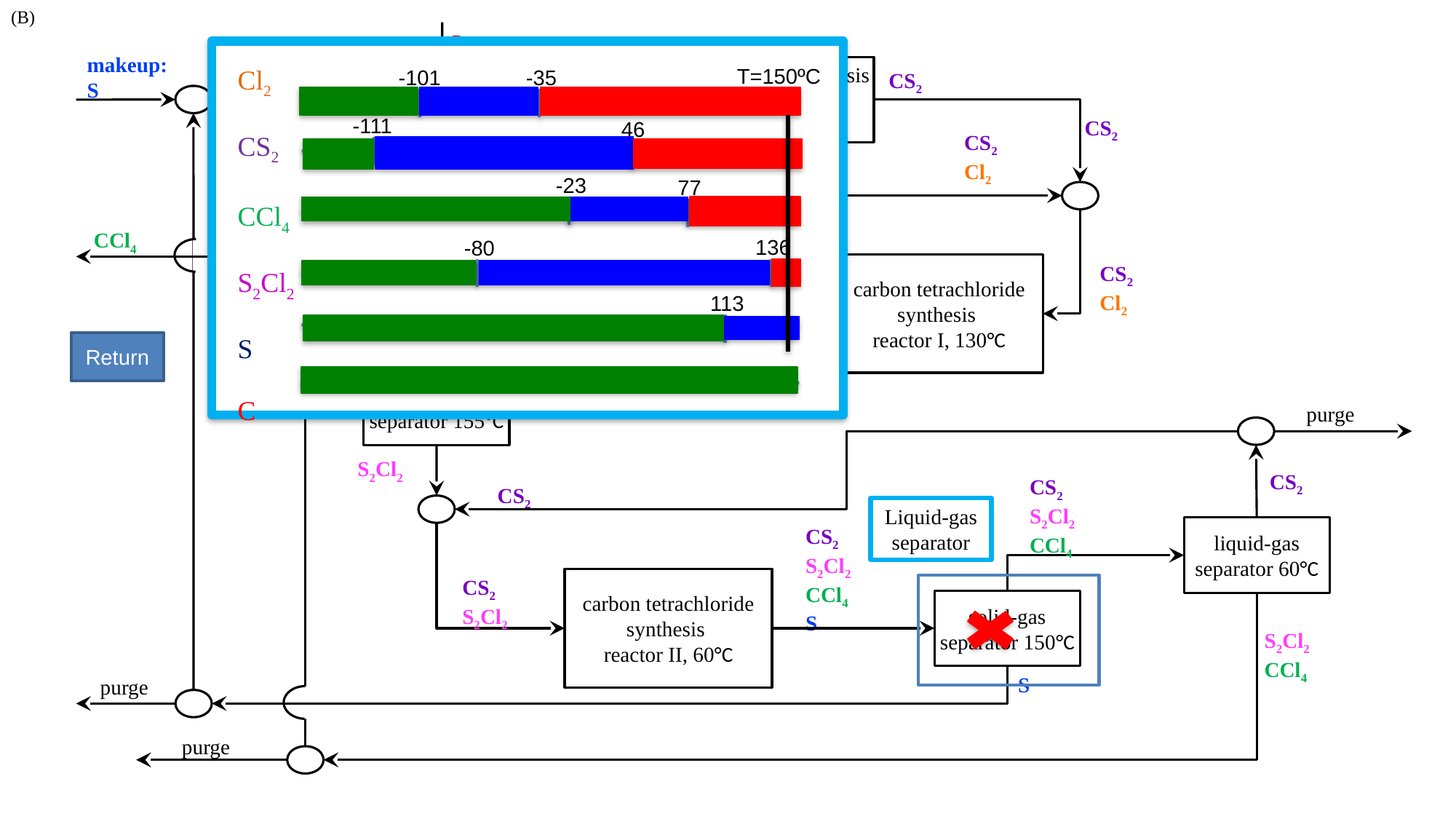

Cl2

CS2

CCl4

S2Cl2

S

C
-35
-101

-111
46

-23
77

136
-80

113

T=150ºC

Return
Liquid-gas separator